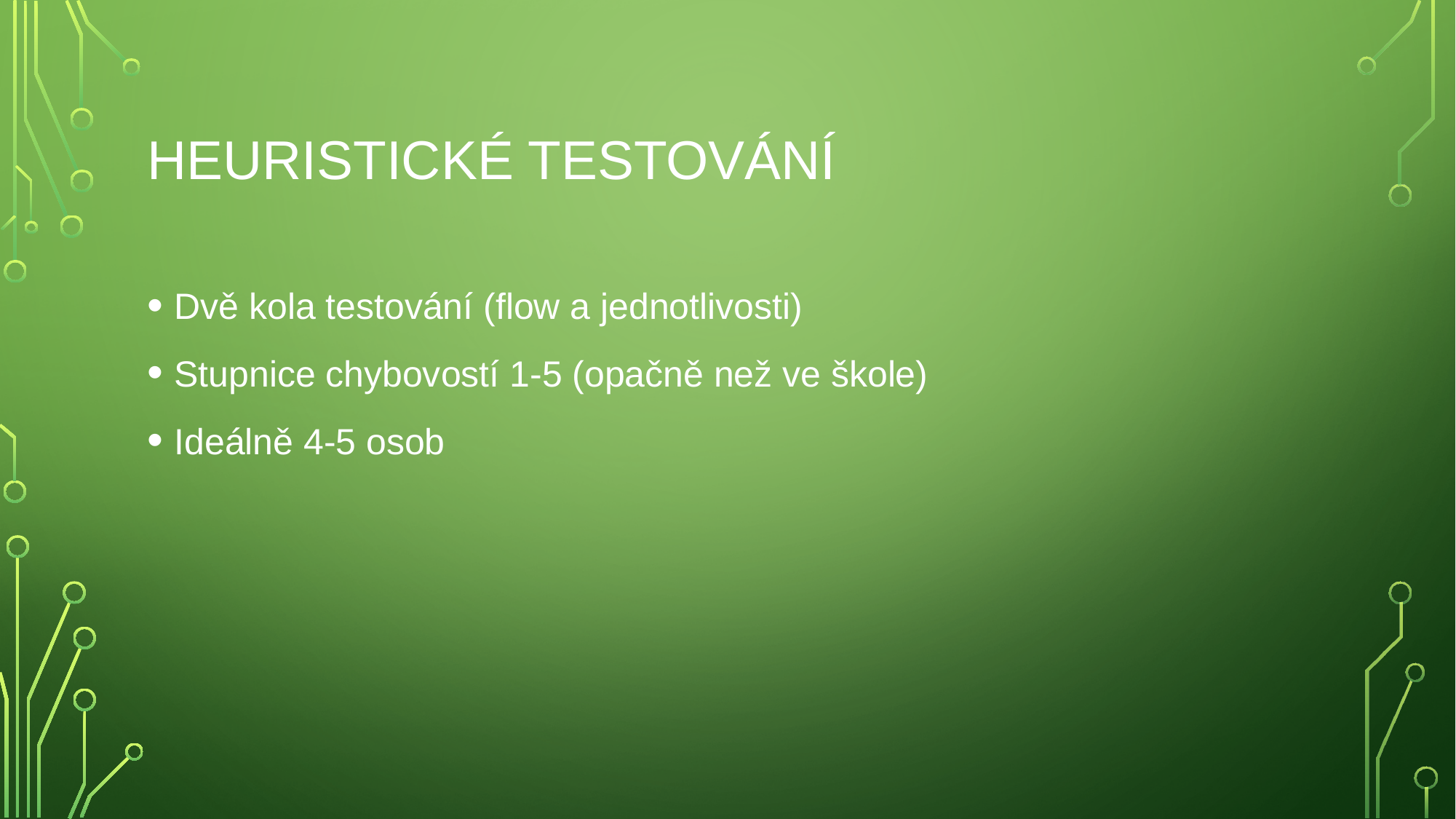

# Heuristické testování
Dvě kola testování (flow a jednotlivosti)
Stupnice chybovostí 1-5 (opačně než ve škole)
Ideálně 4-5 osob